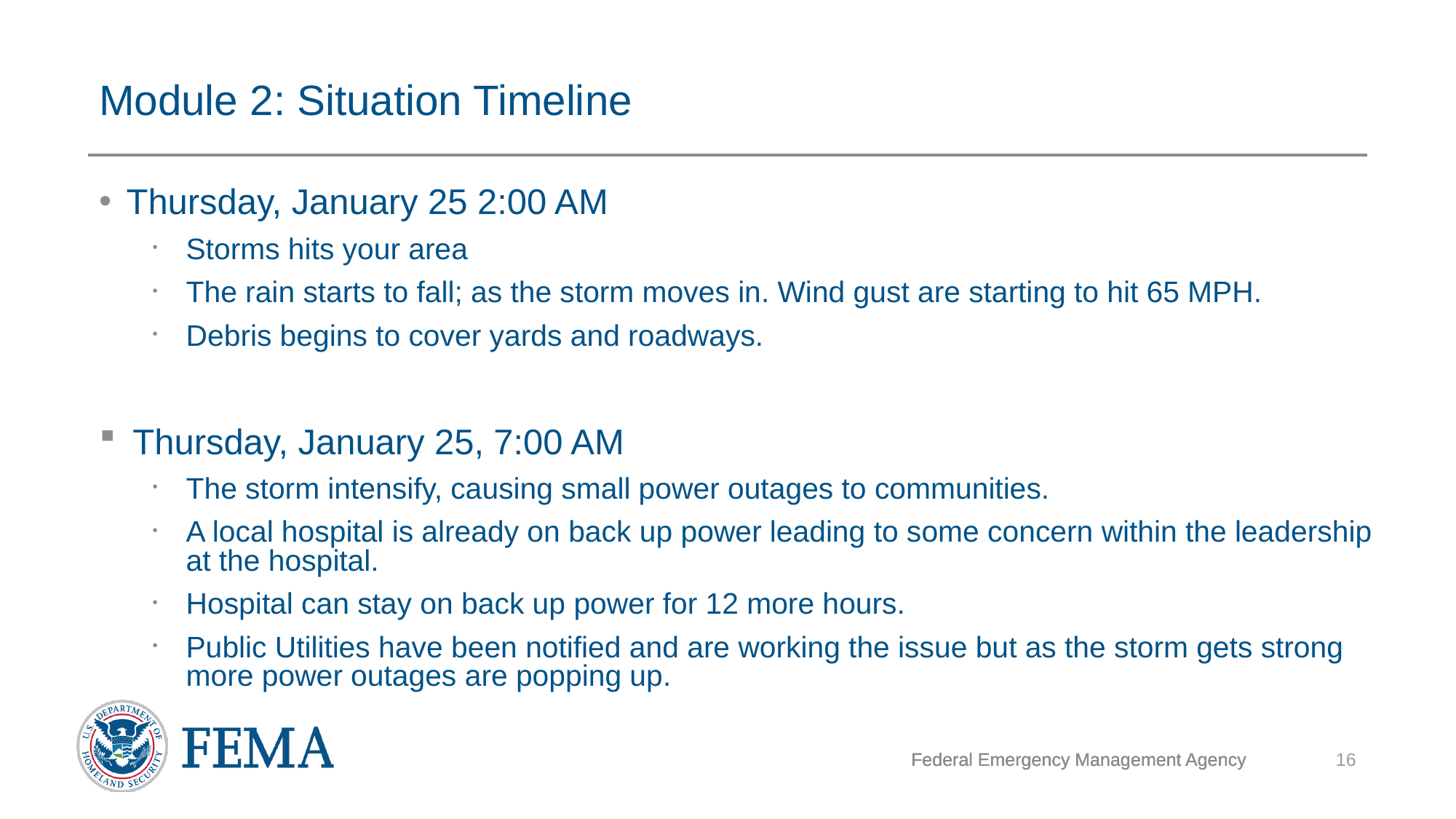

# Module 2: Situation Timeline
Thursday, January 25 2:00 AM
Storms hits your area
The rain starts to fall; as the storm moves in. Wind gust are starting to hit 65 MPH.
Debris begins to cover yards and roadways.

Thursday, January 25, 7:00 AM
The storm intensify, causing small power outages to communities.
A local hospital is already on back up power leading to some concern within the leadership at the hospital.
Hospital can stay on back up power for 12 more hours.
Public Utilities have been notified and are working the issue but as the storm gets strong more power outages are popping up.

Federal Emergency Management Agency
16